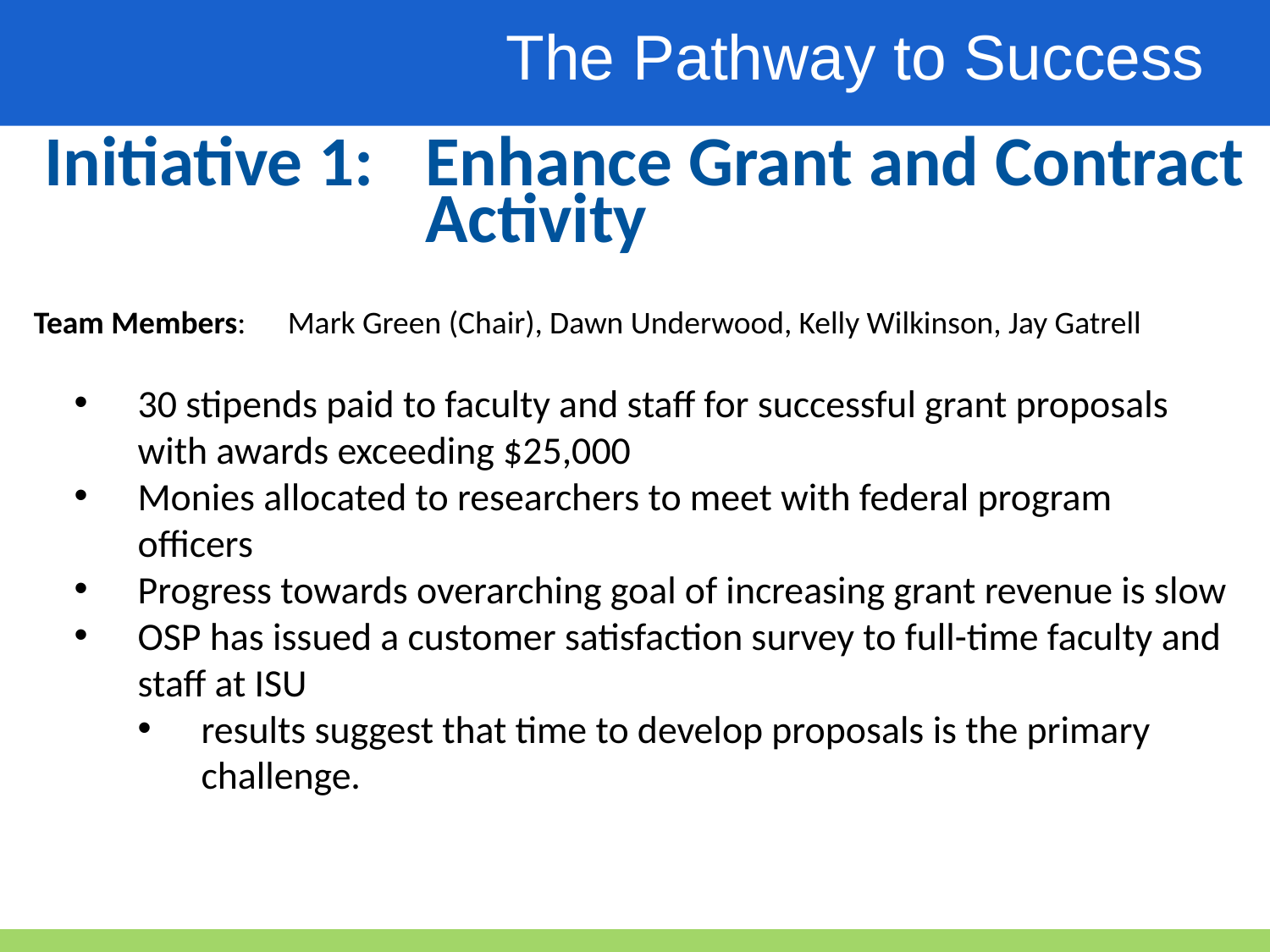

The Pathway to Success
Initiative 1:	Enhance Grant and Contract
                        Activity
Team Members: 	Mark Green (Chair), Dawn Underwood, Kelly Wilkinson, Jay Gatrell

30 stipends paid to faculty and staff for successful grant proposals with awards exceeding $25,000
Monies allocated to researchers to meet with federal program officers
Progress towards overarching goal of increasing grant revenue is slow
OSP has issued a customer satisfaction survey to full-time faculty and staff at ISU
results suggest that time to develop proposals is the primary challenge.